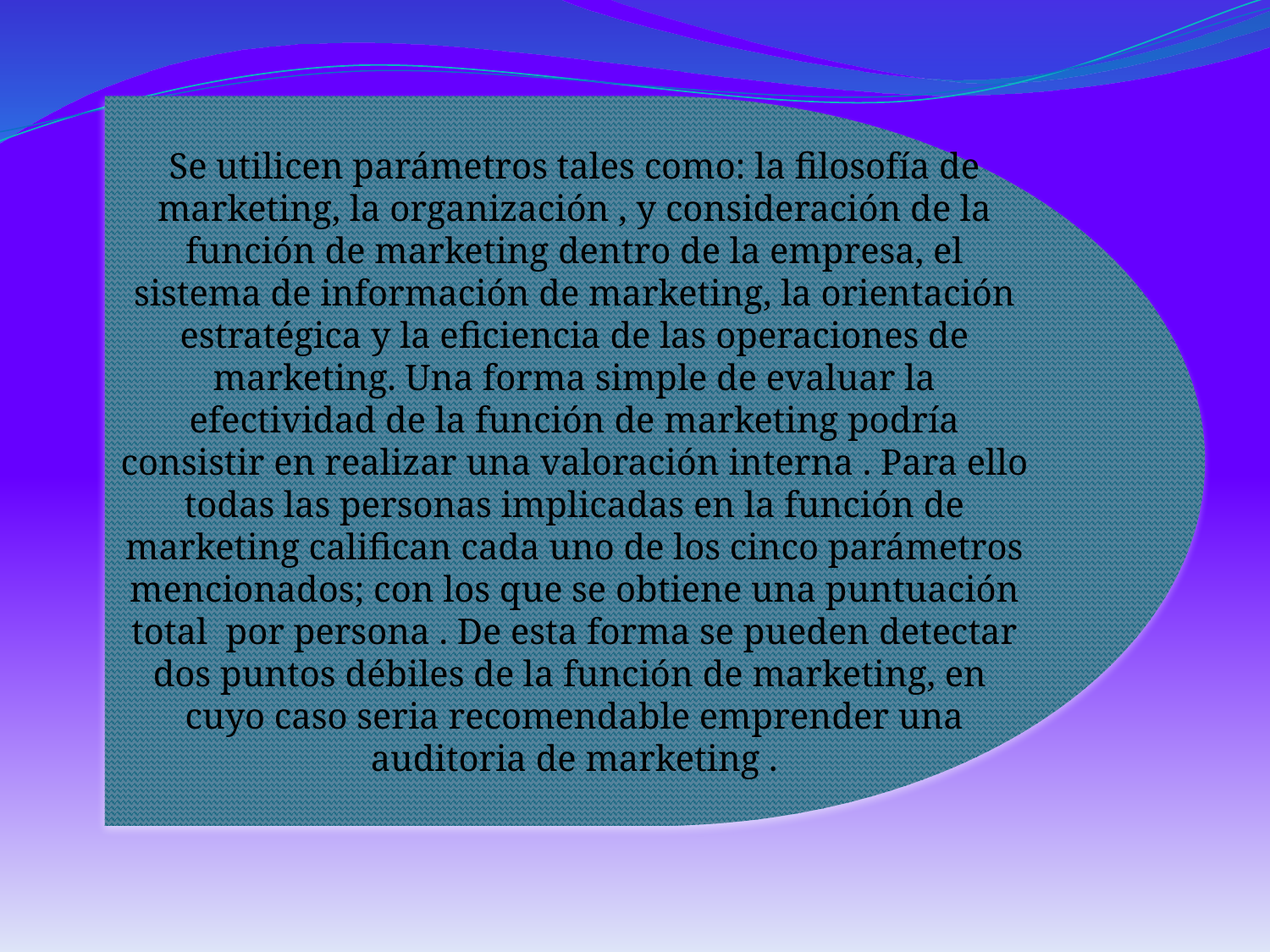

Se utilicen parámetros tales como: la filosofía de marketing, la organización , y consideración de la función de marketing dentro de la empresa, el sistema de información de marketing, la orientación estratégica y la eficiencia de las operaciones de marketing. Una forma simple de evaluar la efectividad de la función de marketing podría consistir en realizar una valoración interna . Para ello todas las personas implicadas en la función de marketing califican cada uno de los cinco parámetros mencionados; con los que se obtiene una puntuación total  por persona . De esta forma se pueden detectar dos puntos débiles de la función de marketing, en  cuyo caso seria recomendable emprender una auditoria de marketing .